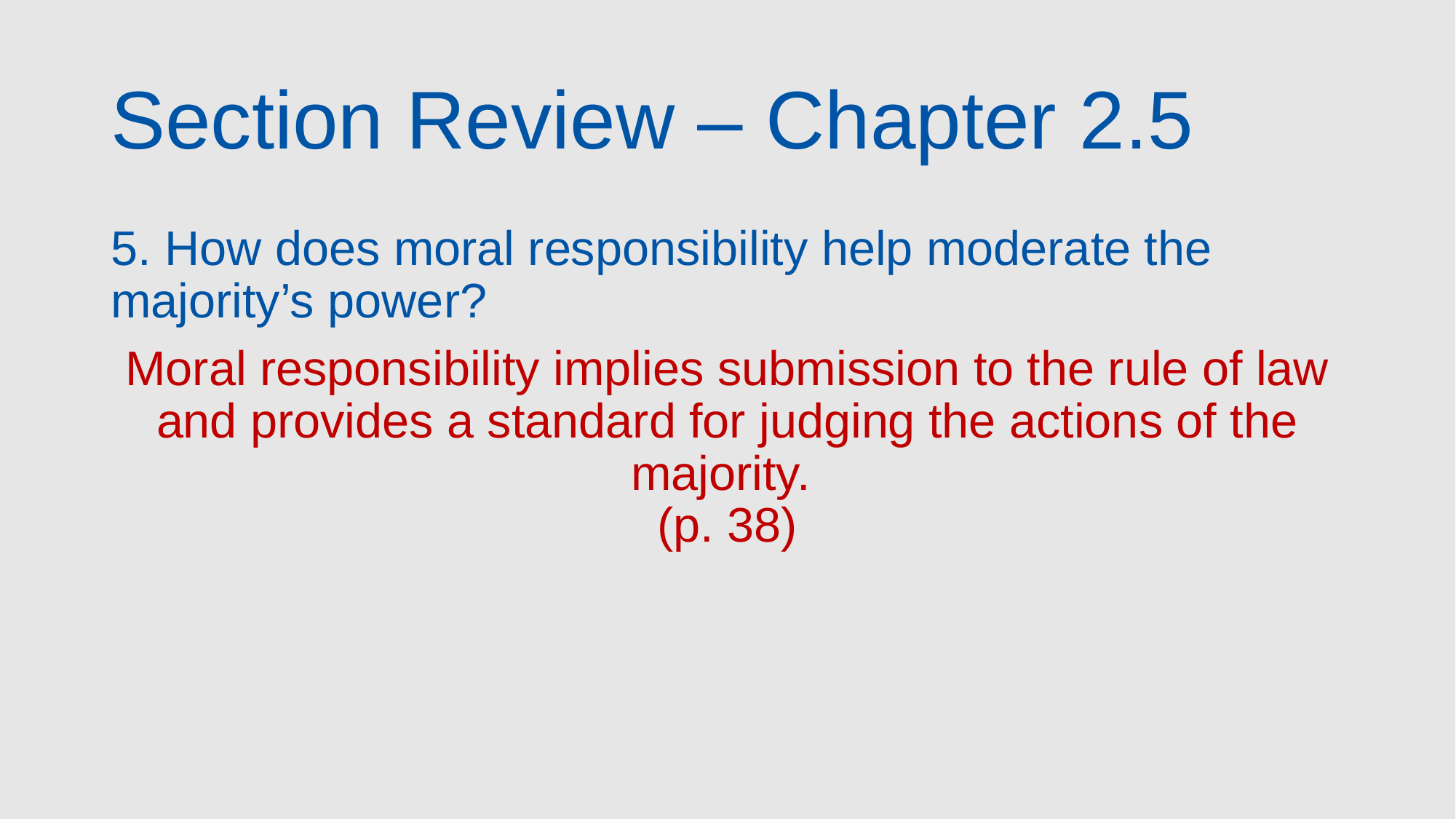

# Section Review – Chapter 2.5
5. How does moral responsibility help moderate the majority’s power?
Moral responsibility implies submission to the rule of law and provides a standard for judging the actions of the majority.
(p. 38)